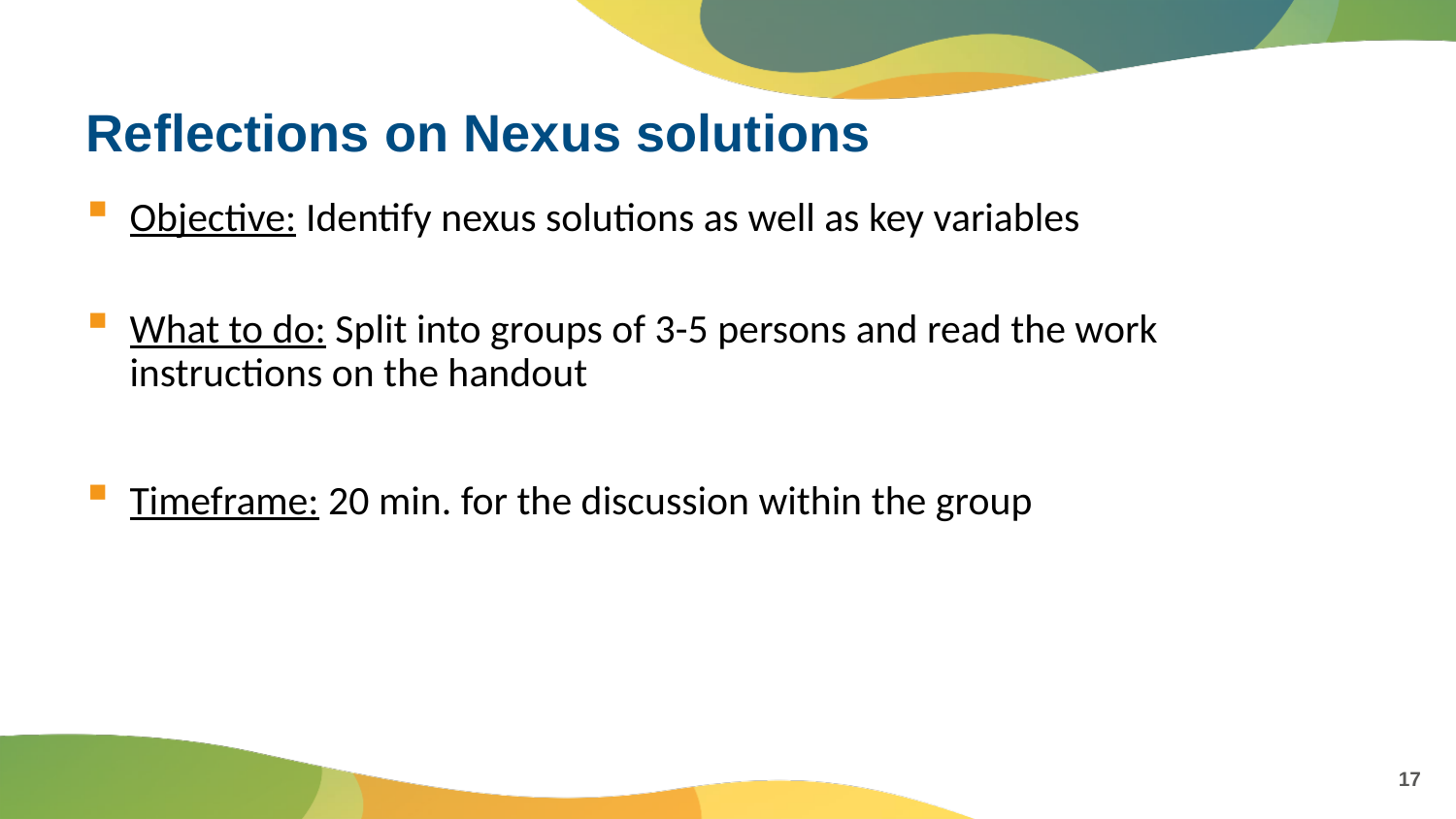

# Reflections on Nexus solutions
Objective: Identify nexus solutions as well as key variables

What to do: Split into groups of 3-5 persons and read the work instructions on the handout

Timeframe: 20 min. for the discussion within the group

17